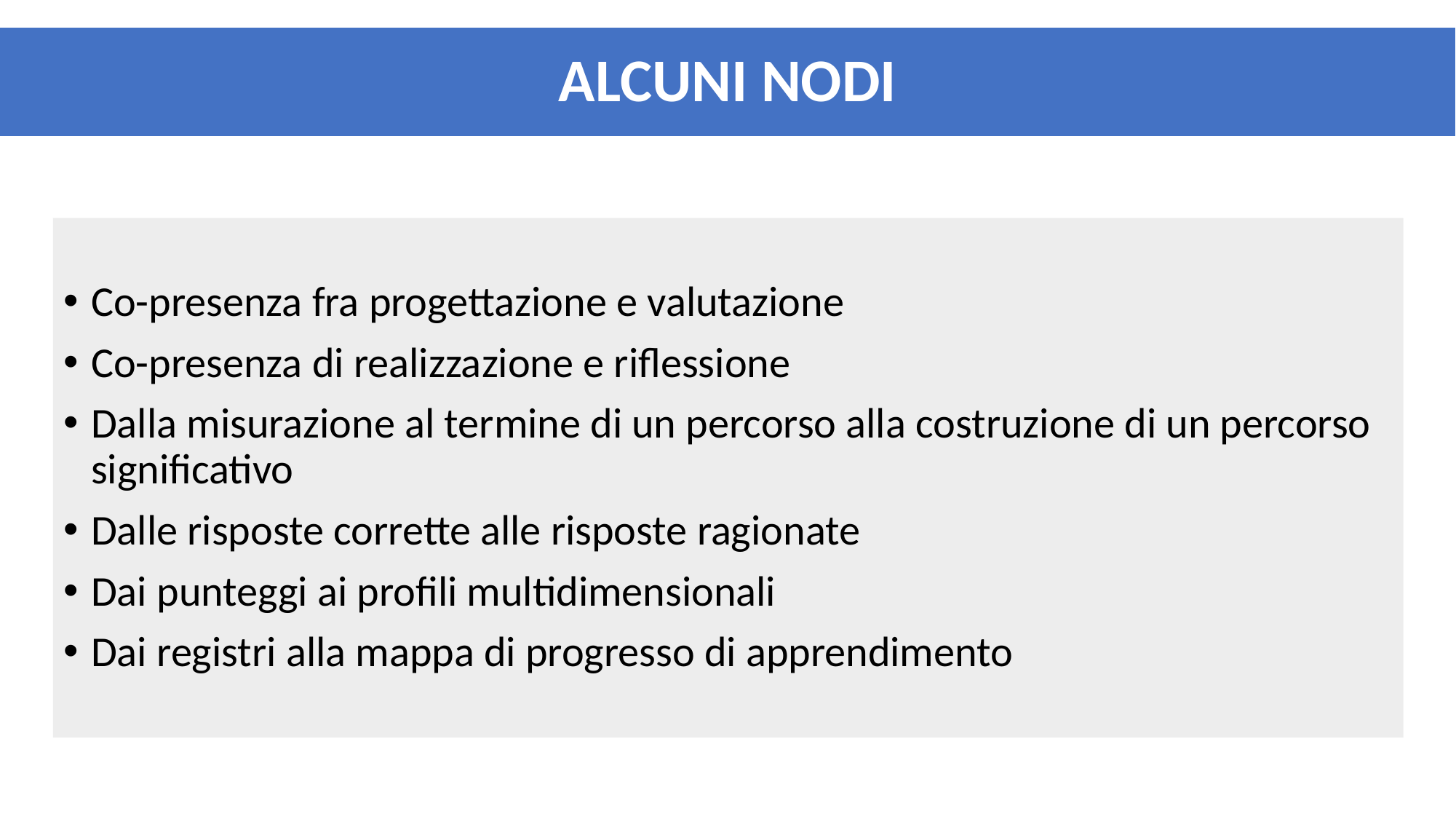

ALCUNI NODI
Co-presenza fra progettazione e valutazione
Co-presenza di realizzazione e riflessione
Dalla misurazione al termine di un percorso alla costruzione di un percorso significativo
Dalle risposte corrette alle risposte ragionate
Dai punteggi ai profili multidimensionali
Dai registri alla mappa di progresso di apprendimento